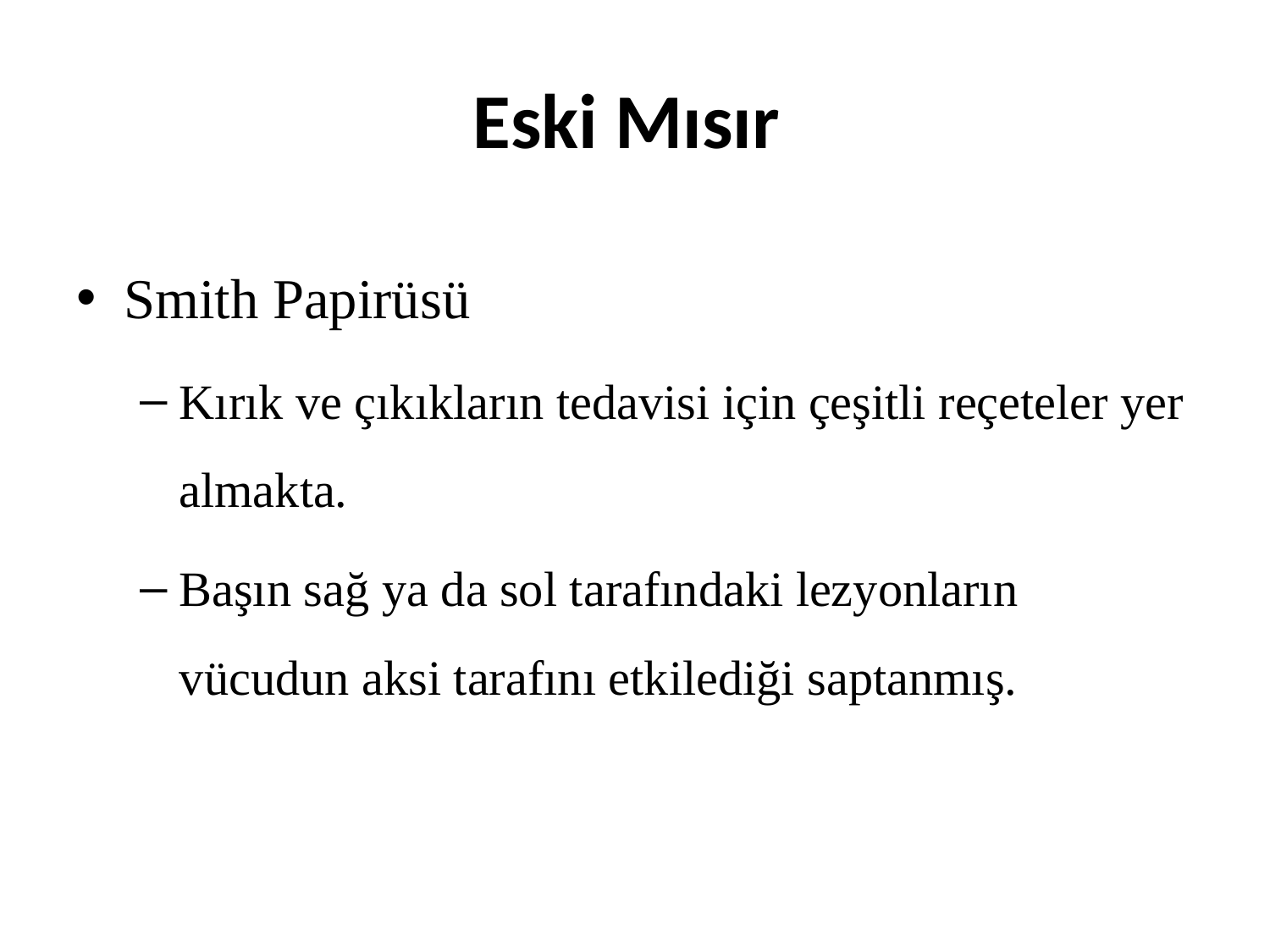

# Eski Mısır
Smith Papirüsü
Kırık ve çıkıkların tedavisi için çeşitli reçeteler yer almakta.
Başın sağ ya da sol tarafındaki lezyonların vücudun aksi tarafını etkilediği saptanmış.